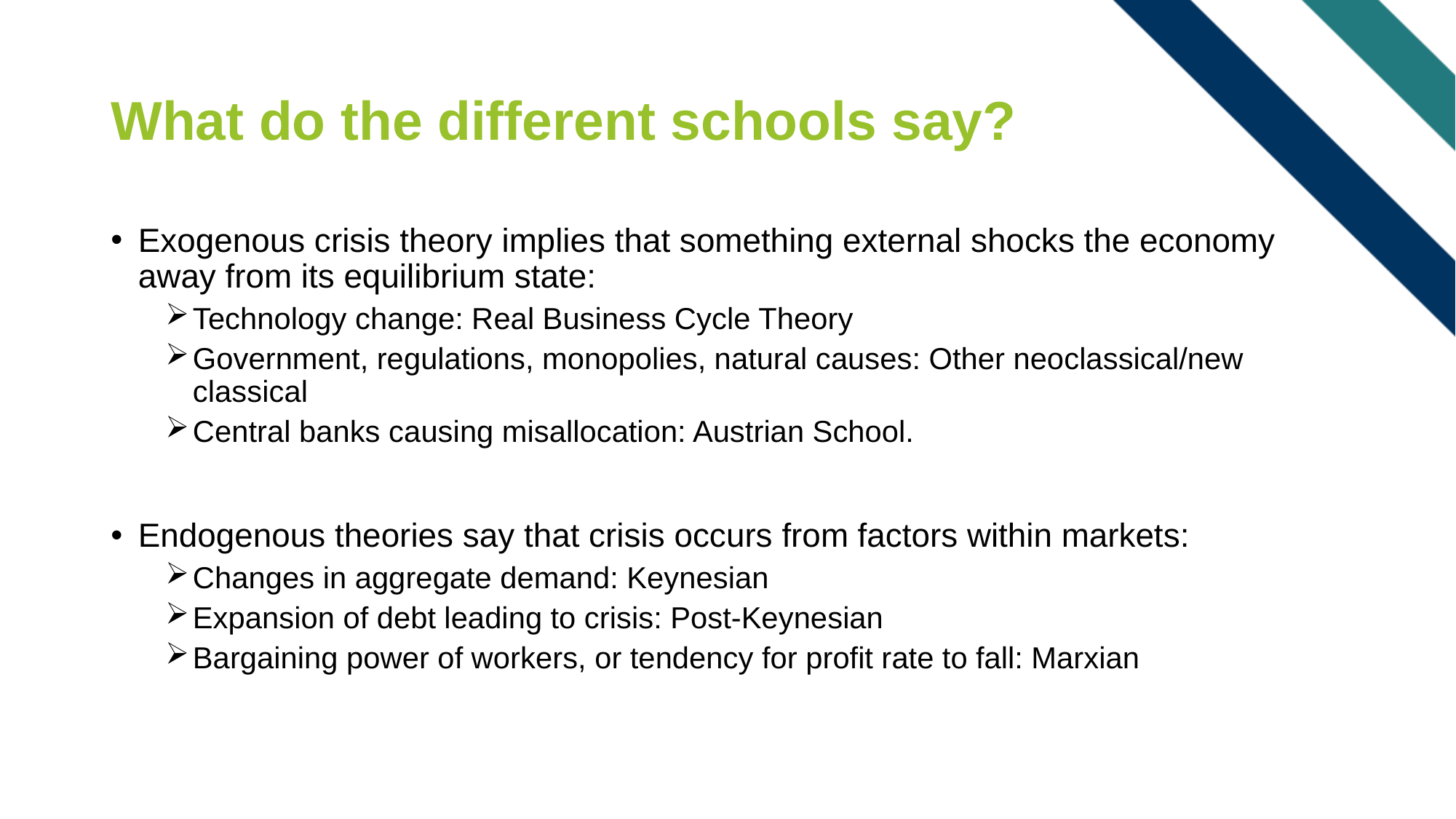

# What do the different schools say?
Exogenous crisis theory implies that something external shocks the economy away from its equilibrium state:
Technology change: Real Business Cycle Theory
Government, regulations, monopolies, natural causes: Other neoclassical/new classical
Central banks causing misallocation: Austrian School.

Endogenous theories say that crisis occurs from factors within markets:
Changes in aggregate demand: Keynesian
Expansion of debt leading to crisis: Post-Keynesian
Bargaining power of workers, or tendency for profit rate to fall: Marxian